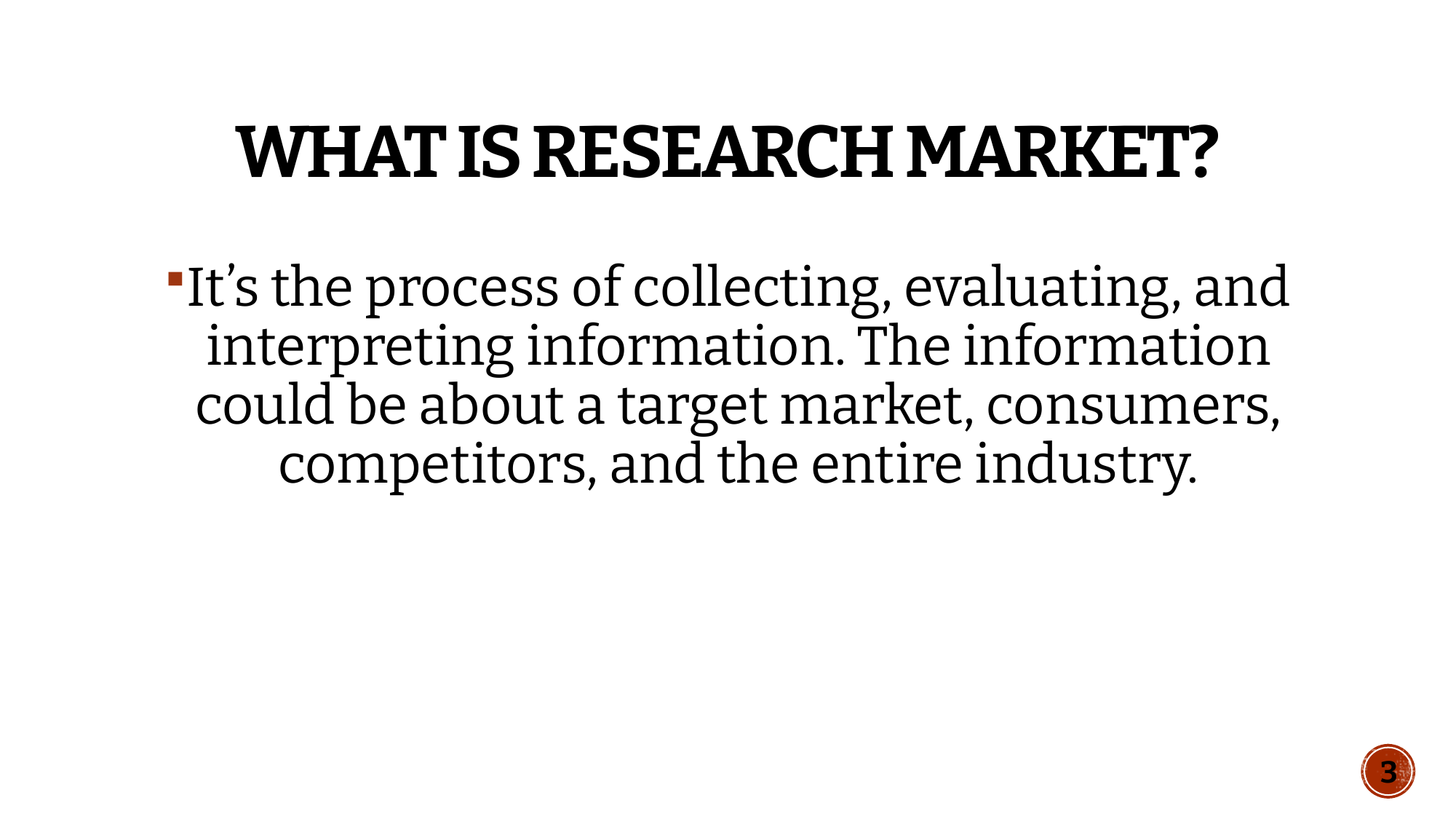

# What is research market?
It’s the process of collecting, evaluating, and interpreting information. The information could be about a target market, consumers, competitors, and the entire industry.
3